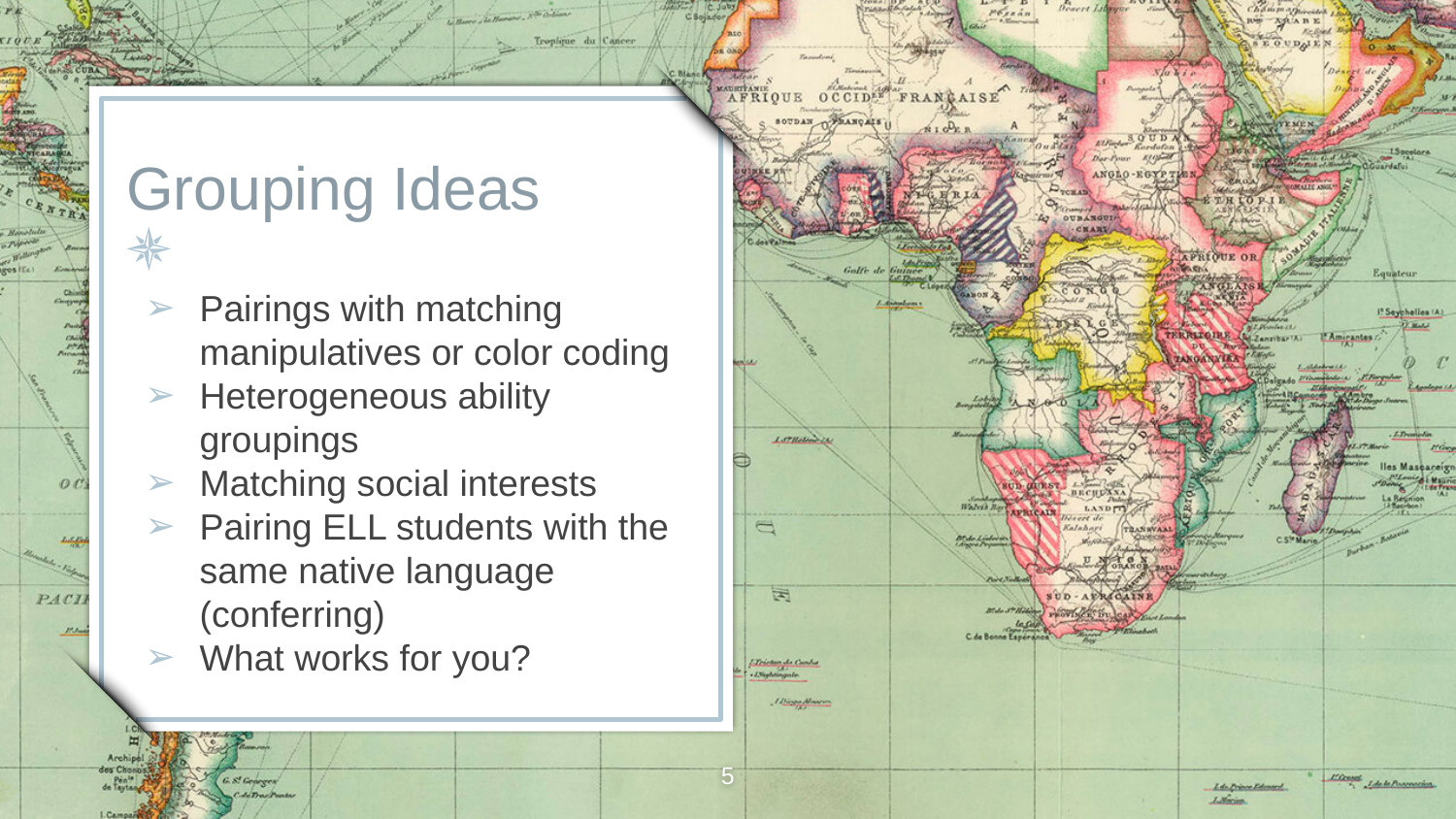

# Grouping Ideas
Pairings with matching manipulatives or color coding
Heterogeneous ability groupings
Matching social interests
Pairing ELL students with the same native language (conferring)
What works for you?
5